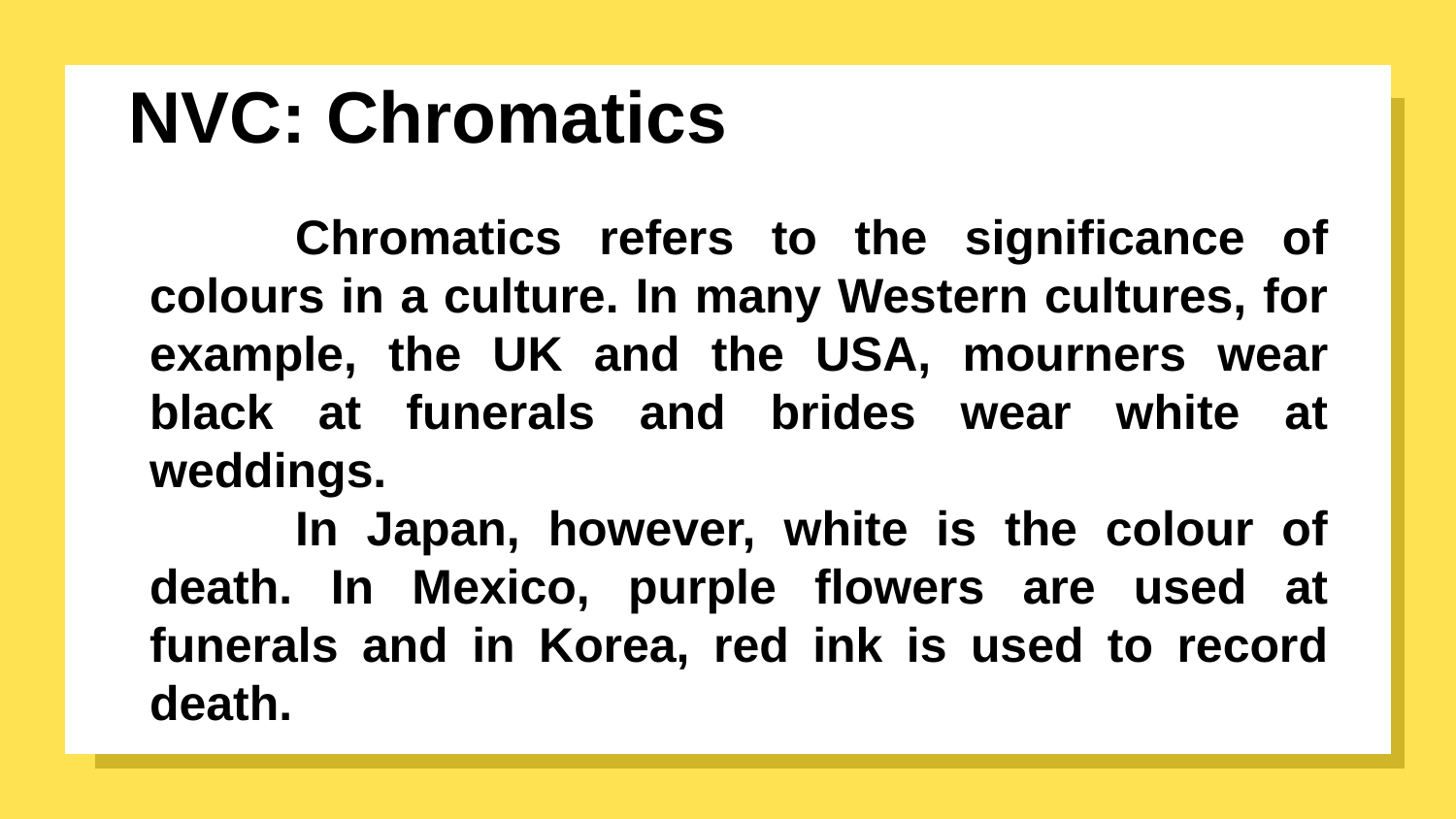

# NVC: Chromatics
	Chromatics refers to the significance of colours in a culture. In many Western cultures, for example, the UK and the USA, mourners wear black at funerals and brides wear white at weddings.
	In Japan, however, white is the colour of death. In Mexico, purple flowers are used at funerals and in Korea, red ink is used to record death.